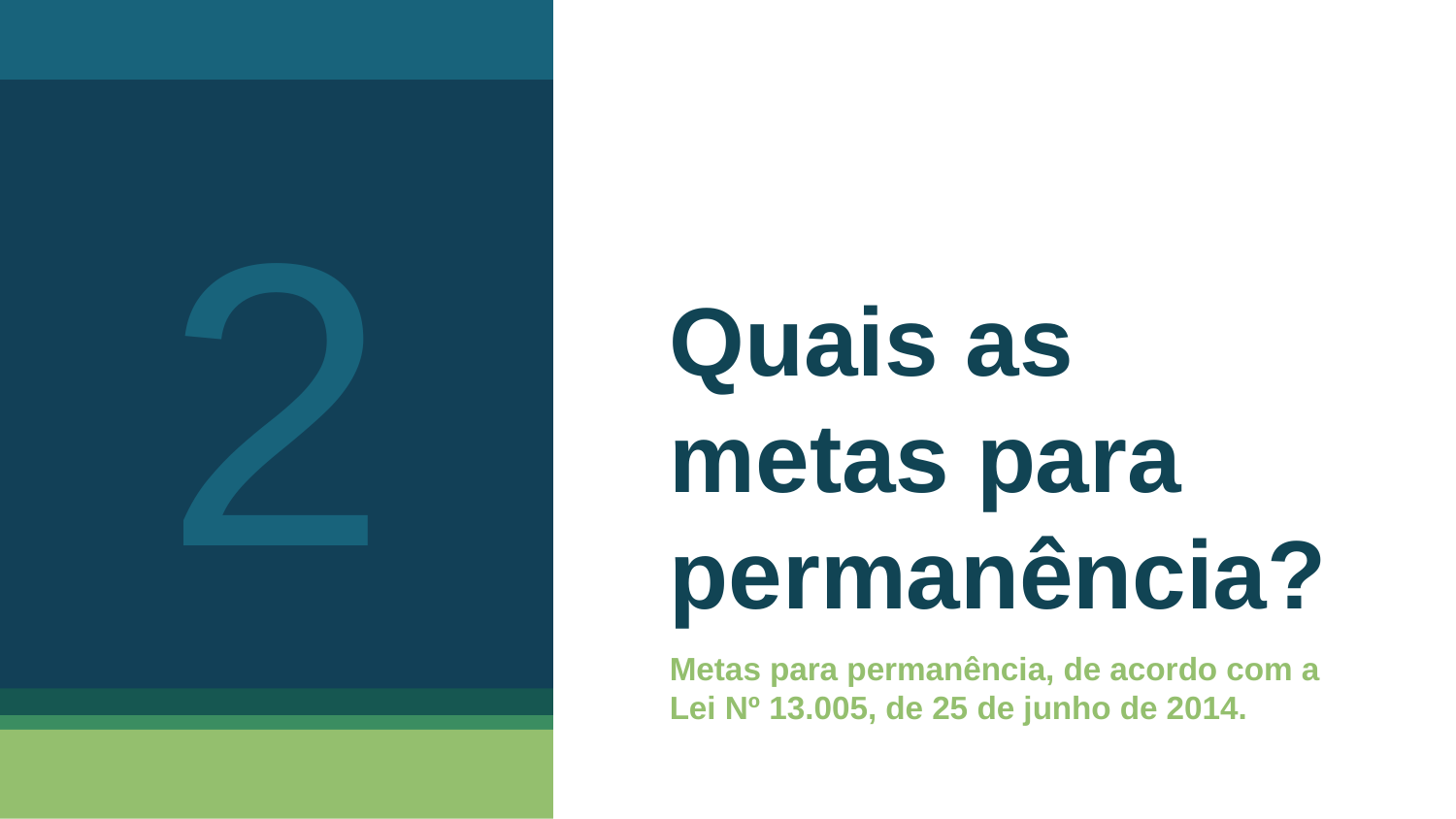

2
# Quais as metas para permanência?
Metas para permanência, de acordo com a Lei Nº 13.005, de 25 de junho de 2014.